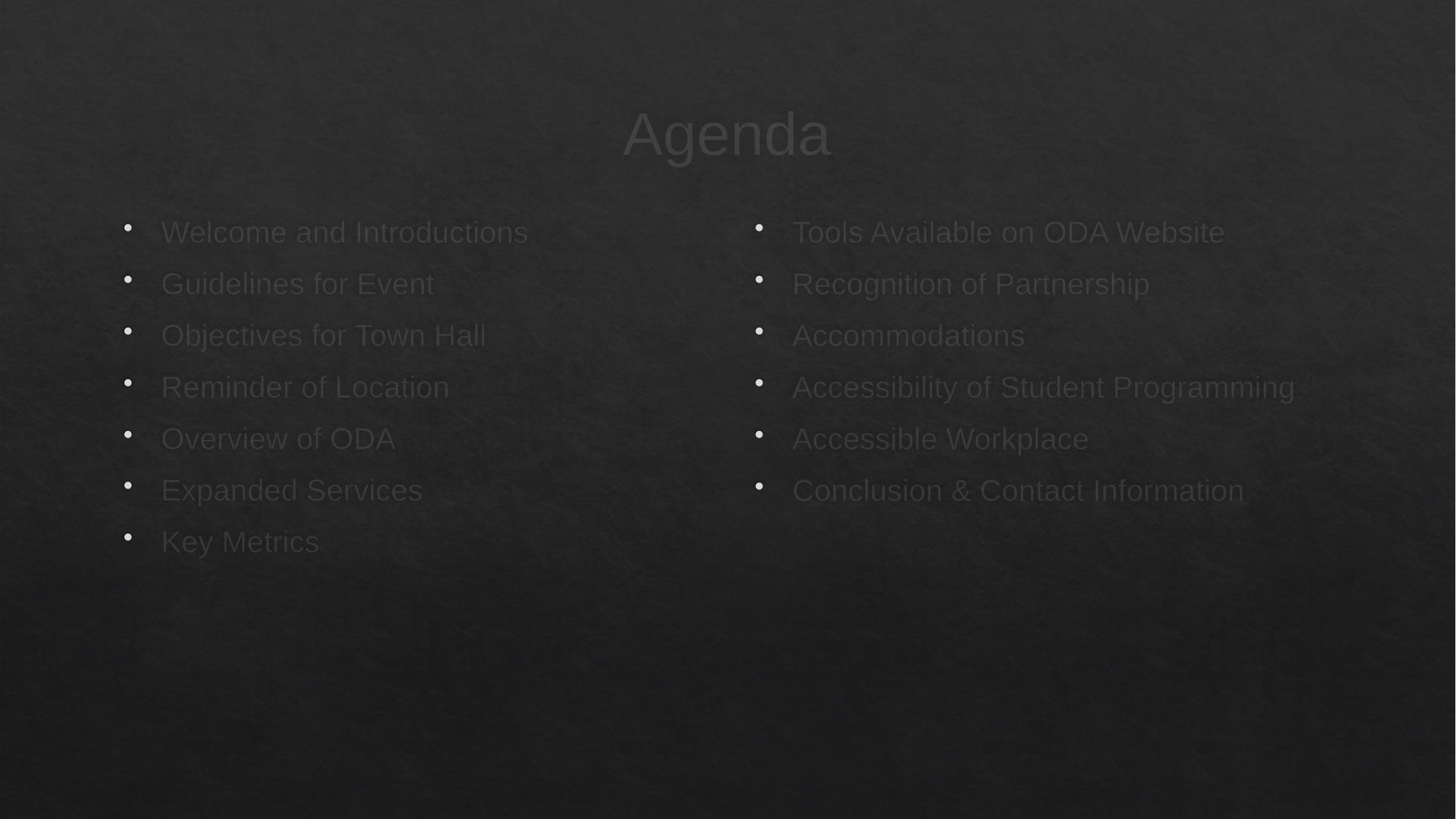

# Agenda
Welcome and Introductions
Guidelines for Event
Objectives for Town Hall
Reminder of Location
Overview of ODA
Expanded Services
Key Metrics

Tools Available on ODA Website
Recognition of Partnership
Accommodations
Accessibility of Student Programming
Accessible Workplace
Conclusion & Contact Information